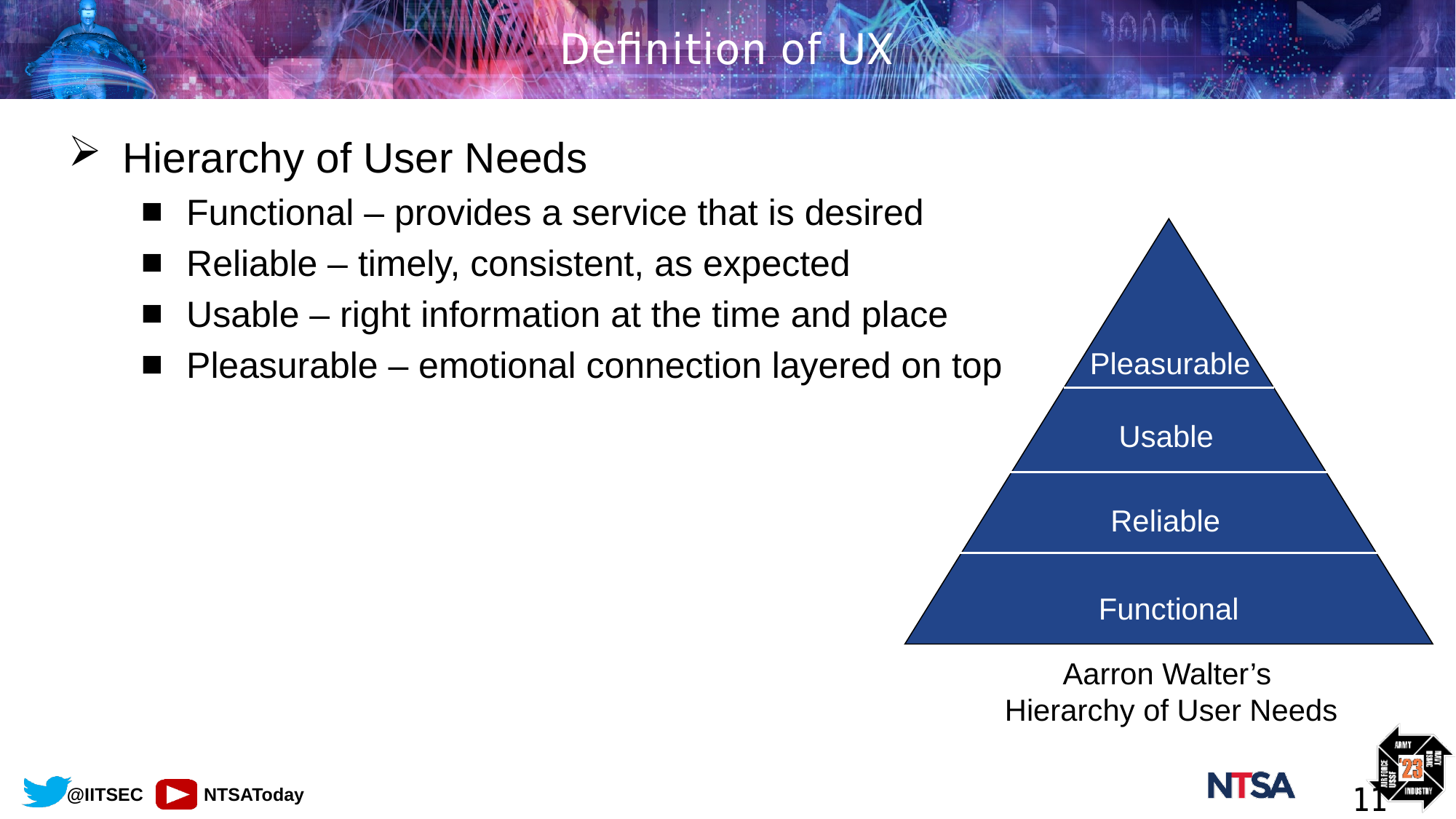

# Definition of UX
Hierarchy of User Needs
Functional – provides a service that is desired
Reliable – timely, consistent, as expected
Usable – right information at the time and place
Pleasurable – emotional connection layered on top

Pleasurable
Usable
Reliable
Functional
Aarron Walter’s
Hierarchy of User Needs
11